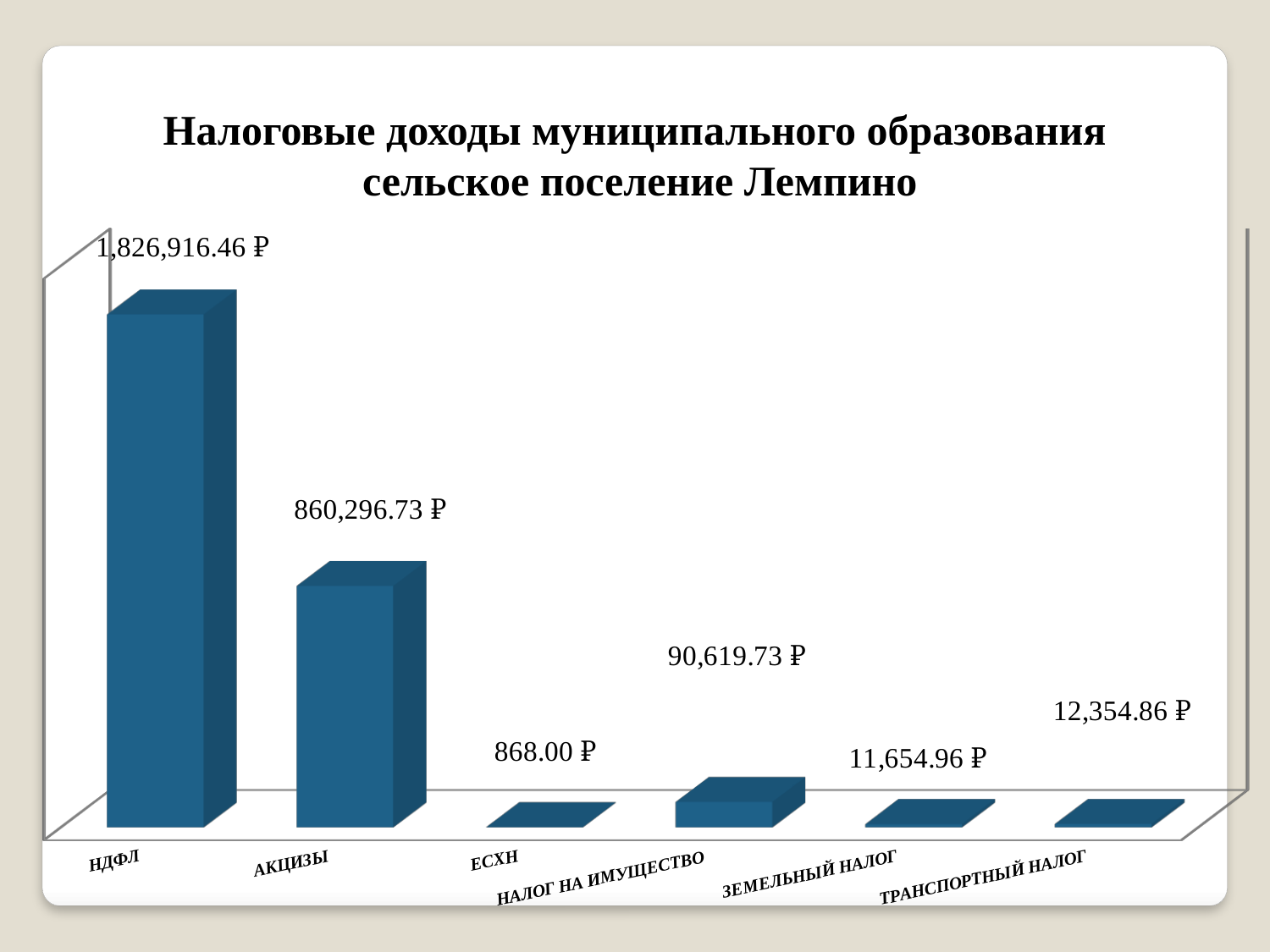

Налоговые доходы муниципального образования
сельское поселение Лемпино

[unsupported chart]